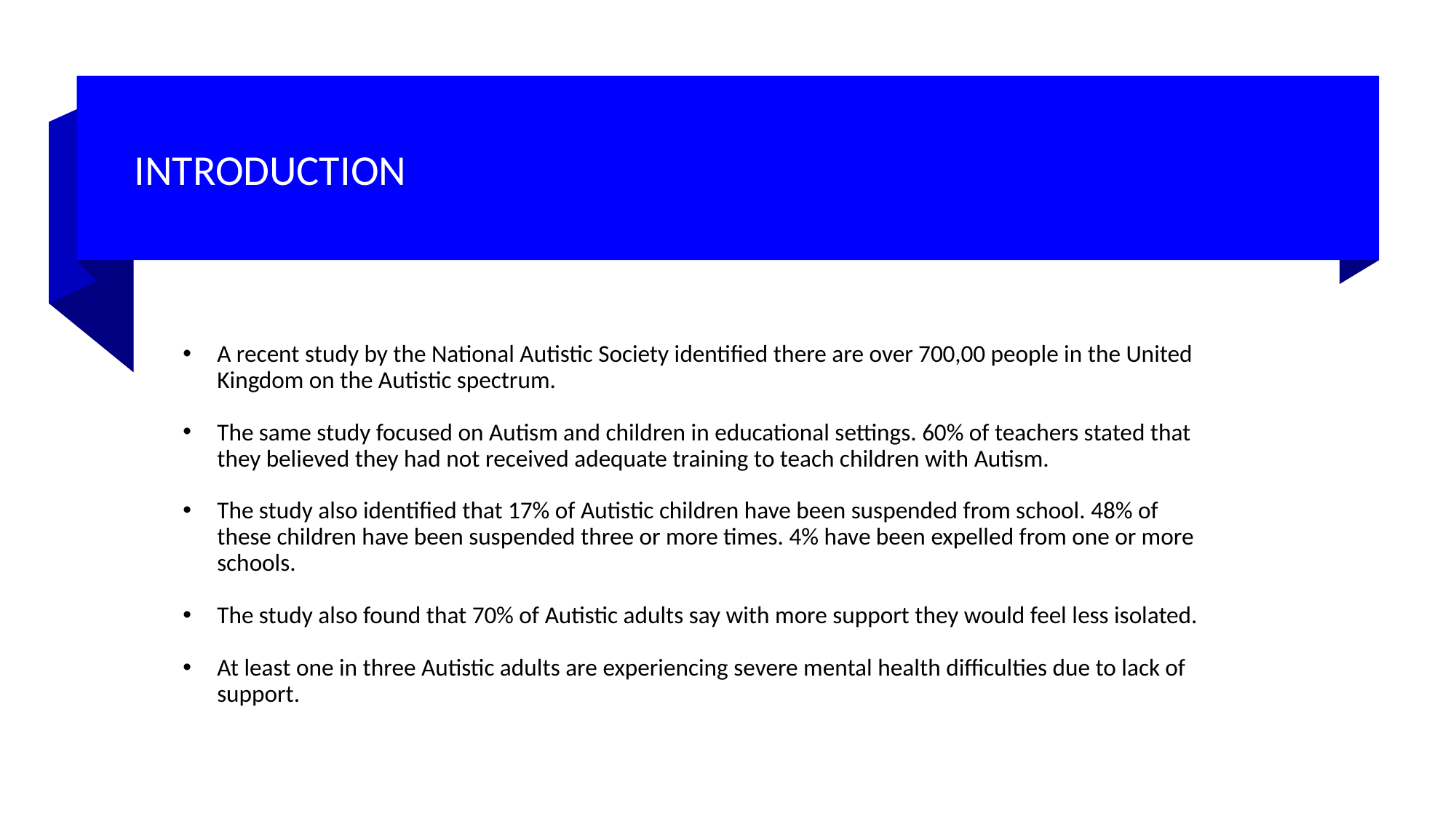

# INTRODUCTION
A recent study by the National Autistic Society identified there are over 700,00 people in the United Kingdom on the Autistic spectrum.

The same study focused on Autism and children in educational settings. 60% of teachers stated that they believed they had not received adequate training to teach children with Autism.

The study also identified that 17% of Autistic children have been suspended from school. 48% of these children have been suspended three or more times. 4% have been expelled from one or more schools.

The study also found that 70% of Autistic adults say with more support they would feel less isolated.

At least one in three Autistic adults are experiencing severe mental health difficulties due to lack of support.